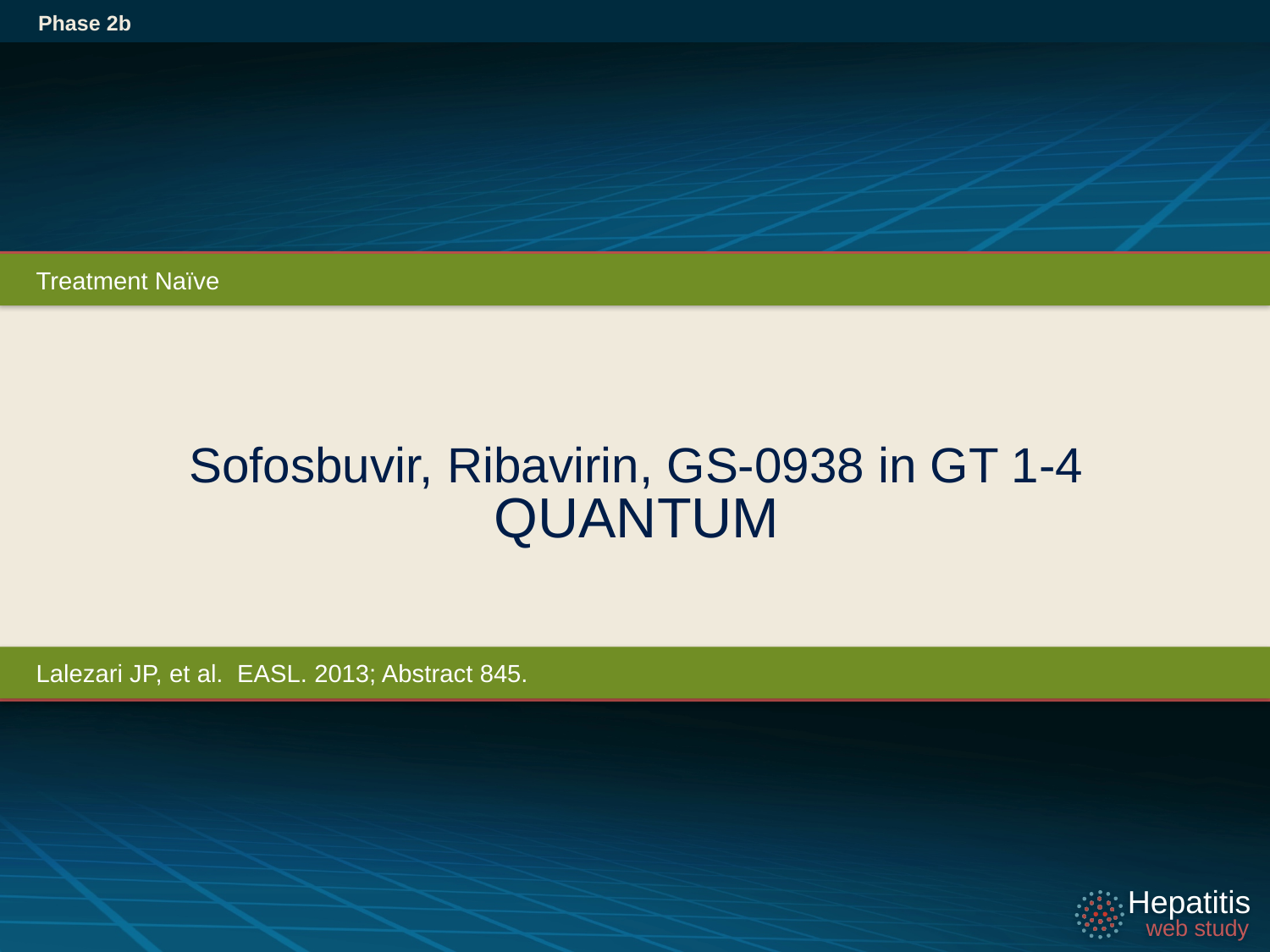

Phase 2b
Treatment Naïve
# Sofosbuvir, Ribavirin, GS-0938 in GT 1-4 QUANTUM
Lalezari JP, et al.  EASL. 2013; Abstract 845.